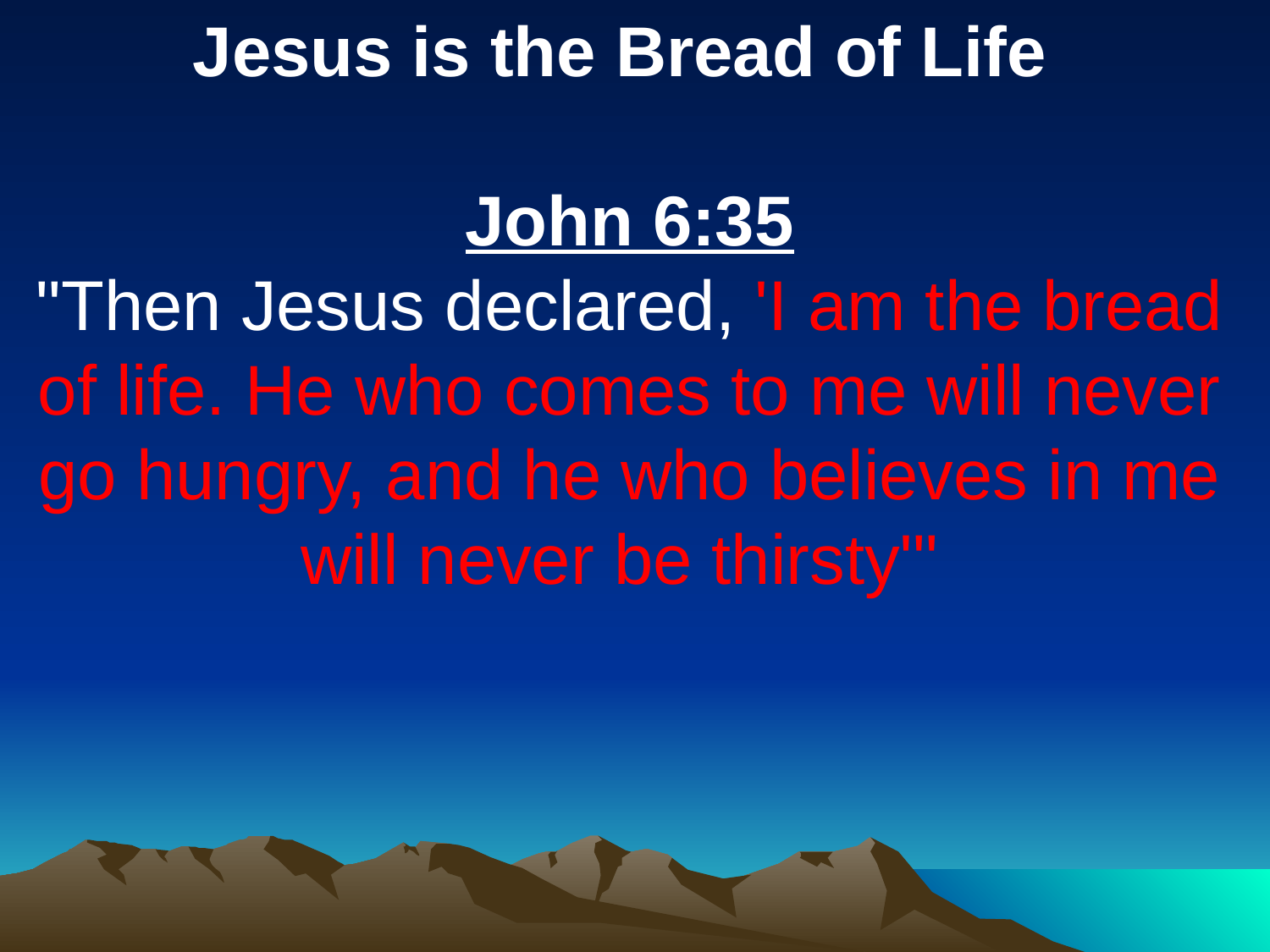

Jesus is the Bread of Life

John 6:35
"Then Jesus declared, 'I am the bread of life. He who comes to me will never go hungry, and he who believes in me will never be thirsty'"